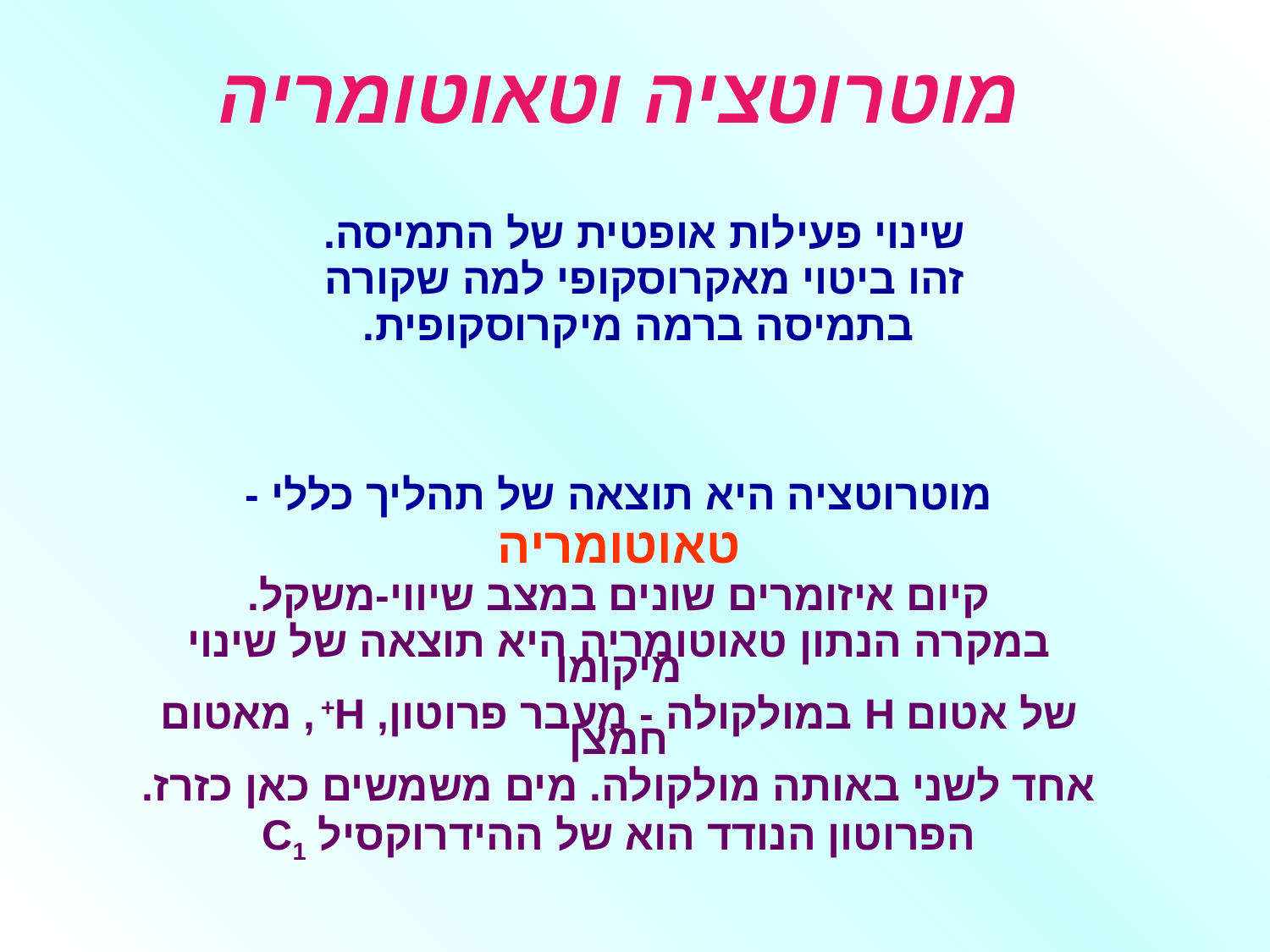

# מוטרוטציה וטאוטומריה
שינוי פעילות אופטית של התמיסה.
זהו ביטוי מאקרוסקופי למה שקורה
בתמיסה ברמה מיקרוסקופית.

מוטרוטציה היא תוצאה של תהליך כללי -
טאוטומריה
קיום איזומרים שונים במצב שיווי-משקל.
במקרה הנתון טאוטומריה היא תוצאה של שינוי מיקומו
של אטום H במולקולה - מעבר פרוטון, H+ , מאטום חמצן
אחד לשני באותה מולקולה. מים משמשים כאן כזרז.
הפרוטון הנודד הוא של ההידרוקסיל C1